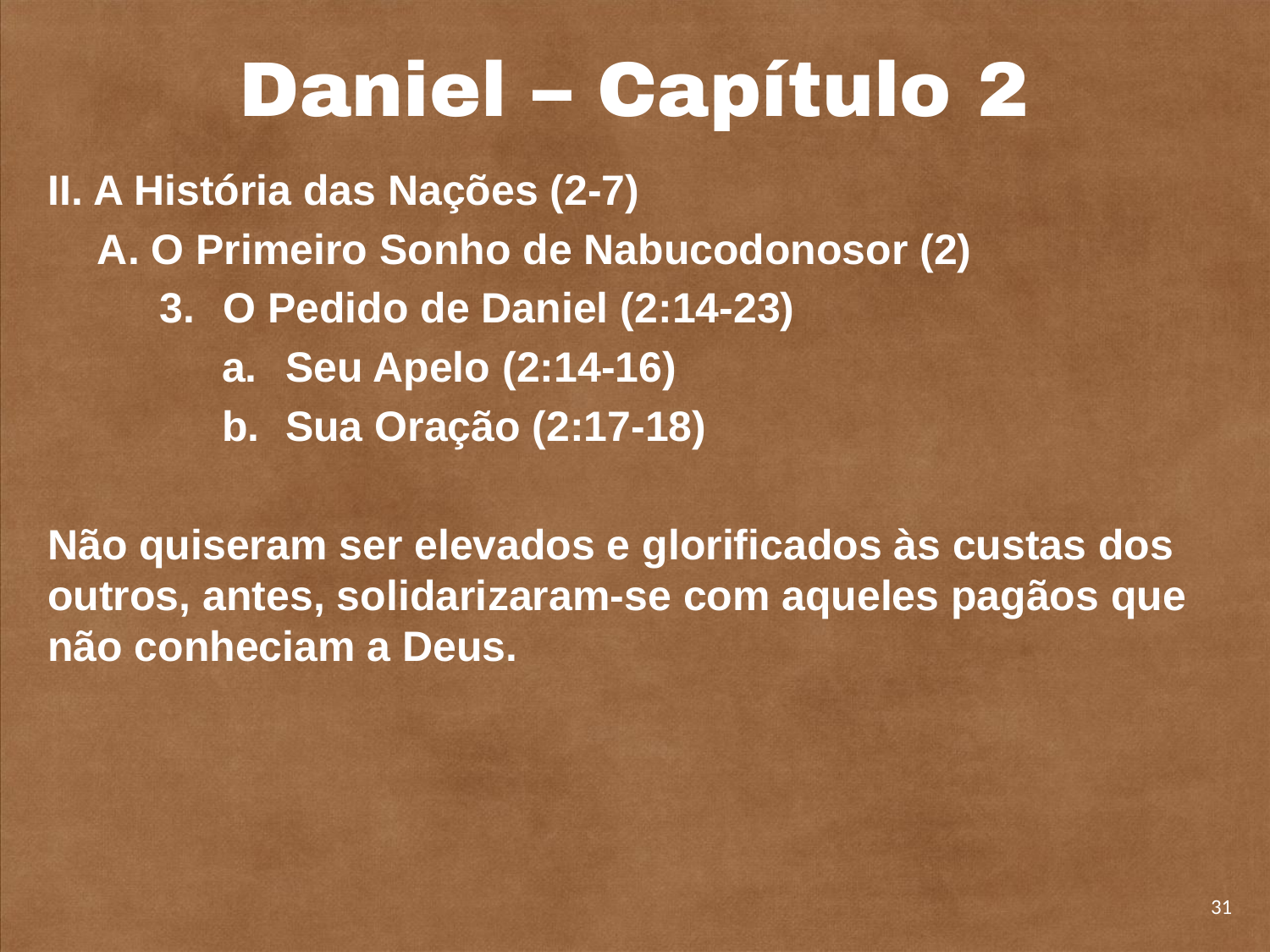

# Daniel – Capítulo 2
II. A História das Nações (2-7)
A. O Primeiro Sonho de Nabucodonosor (2)
O Pedido de Daniel (2:14-23)
Seu Apelo (2:14-16)
Sua Oração (2:17-18)

Não quiseram ser elevados e glorificados às custas dos outros, antes, solidari­zaram-se com aqueles pagãos que não conheciam a Deus.

31